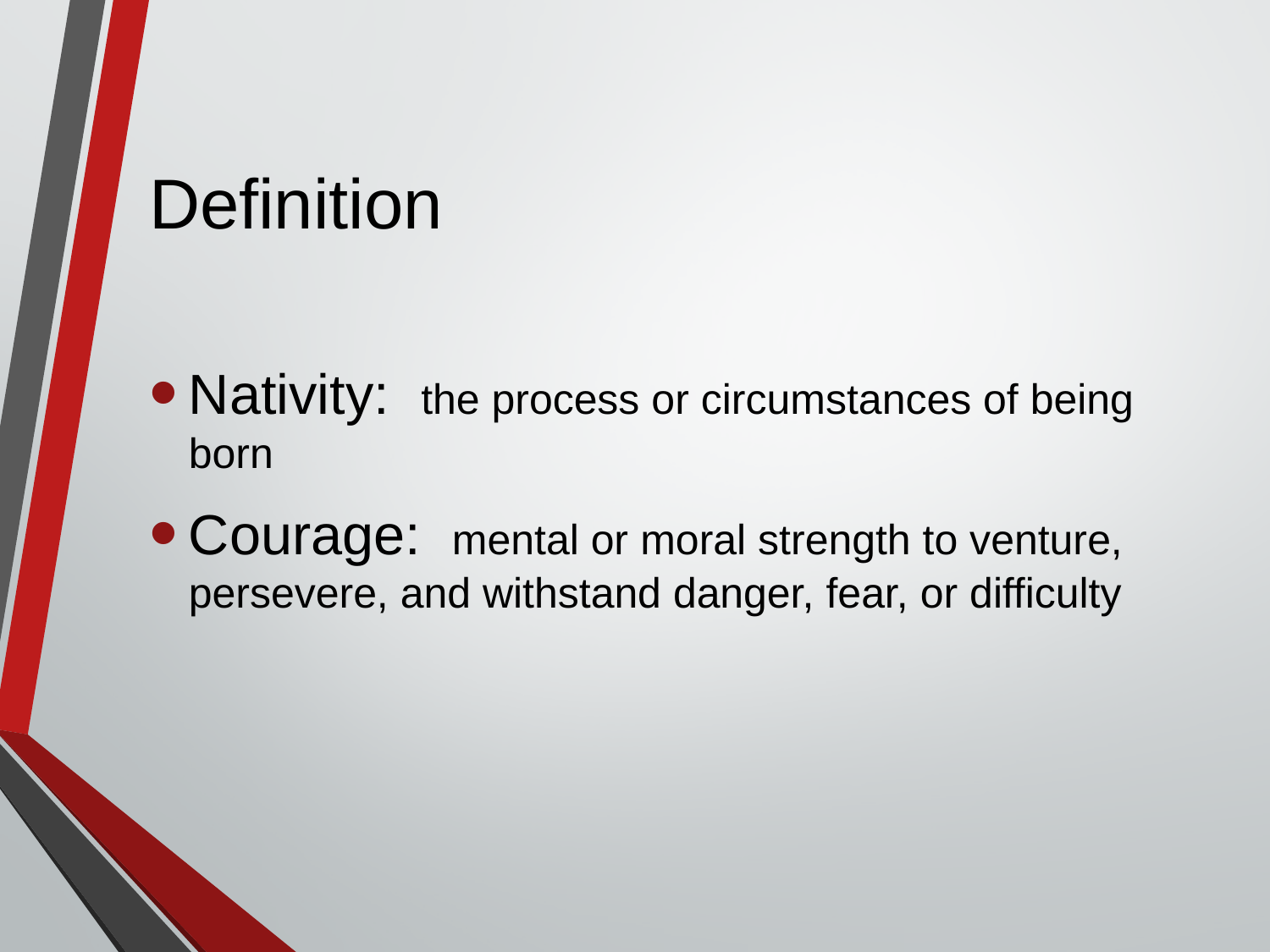

# Definition
Nativity:  the process or circumstances of being born
Courage:  mental or moral strength to venture, persevere, and withstand danger, fear, or difficulty